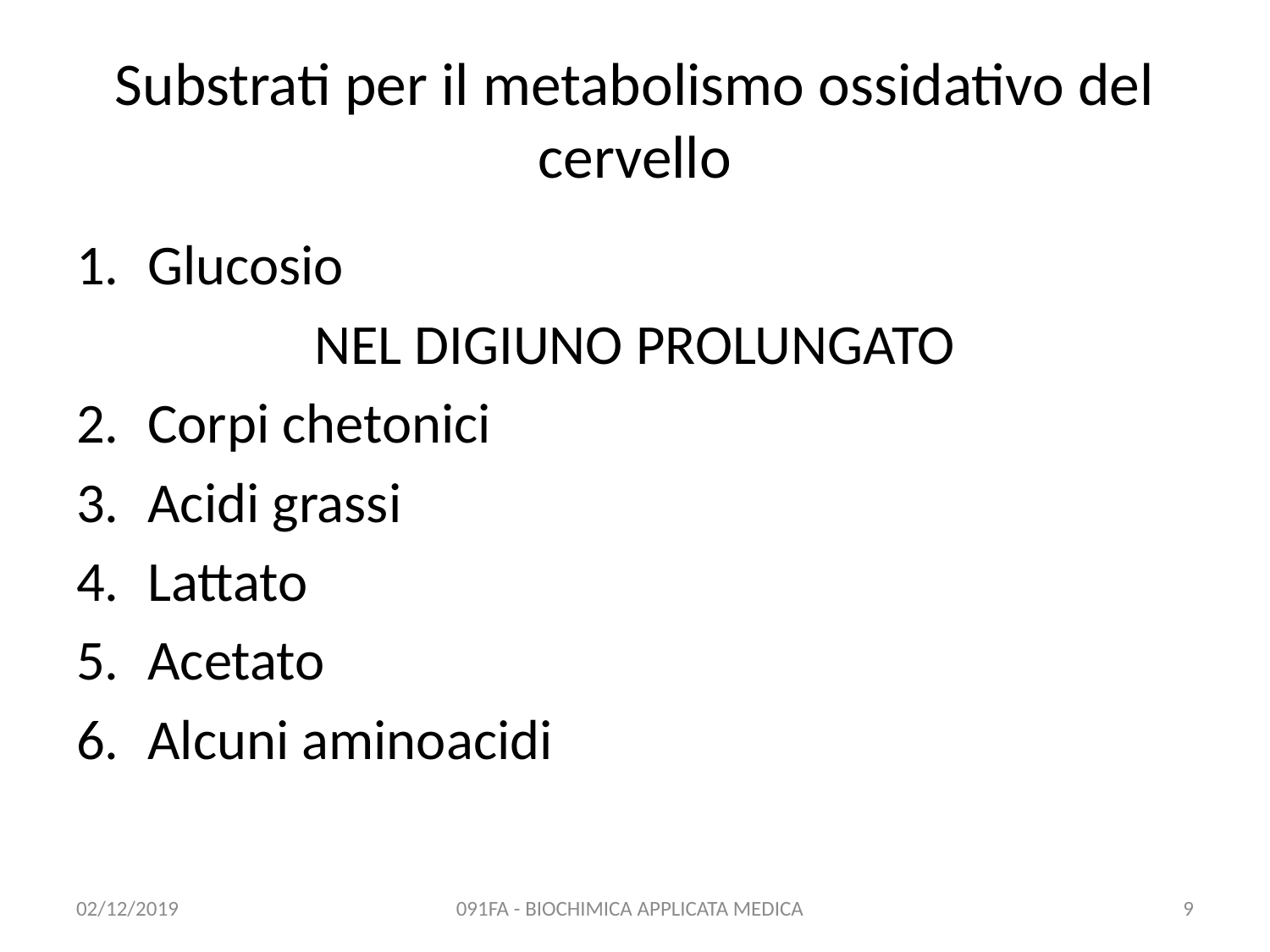

# Substrati per il metabolismo ossidativo del cervello
Glucosio
NEL DIGIUNO PROLUNGATO
Corpi chetonici
Acidi grassi
Lattato
Acetato
Alcuni aminoacidi
02/12/2019
091FA - BIOCHIMICA APPLICATA MEDICA
9